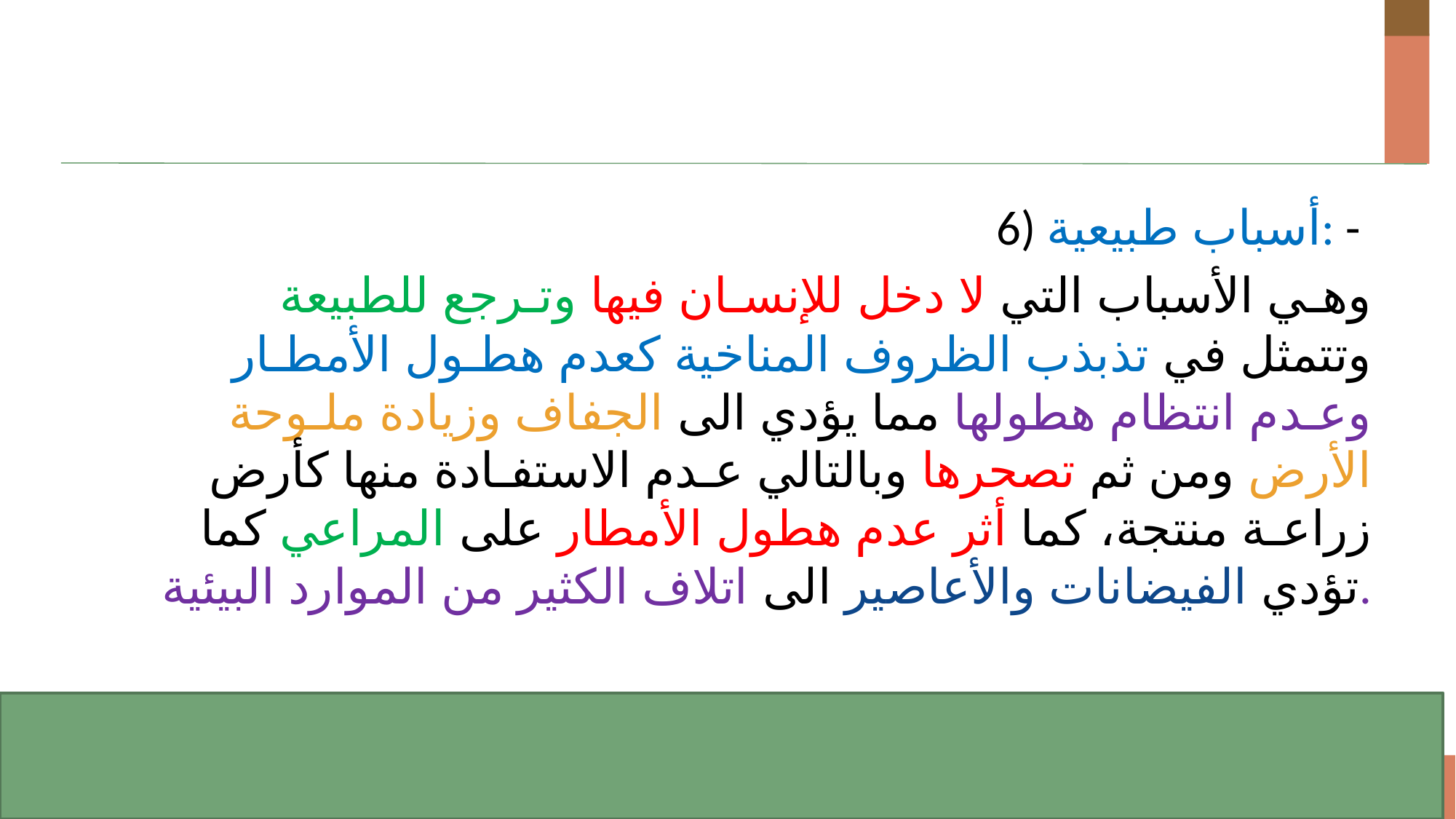

#
6) أسباب طبيعية: -
	         وهـي الأسباب التي لا دخل للإنسـان فيها وتـرجع للطبيعة وتتمثل في تذبذب الظروف المناخية كعدم هطـول الأمطـار وعـدم انتظام هطولها مما يؤدي الى الجفاف وزيادة ملـوحة الأرض ومن ثم تصحرها وبالتالي عـدم الاستفـادة منها كأرض زراعـة منتجة، كما أثر عدم هطول الأمطار على المراعي كما تؤدي الفيضانات والأعاصير الى اتلاف الكثير من الموارد البيئية.

19